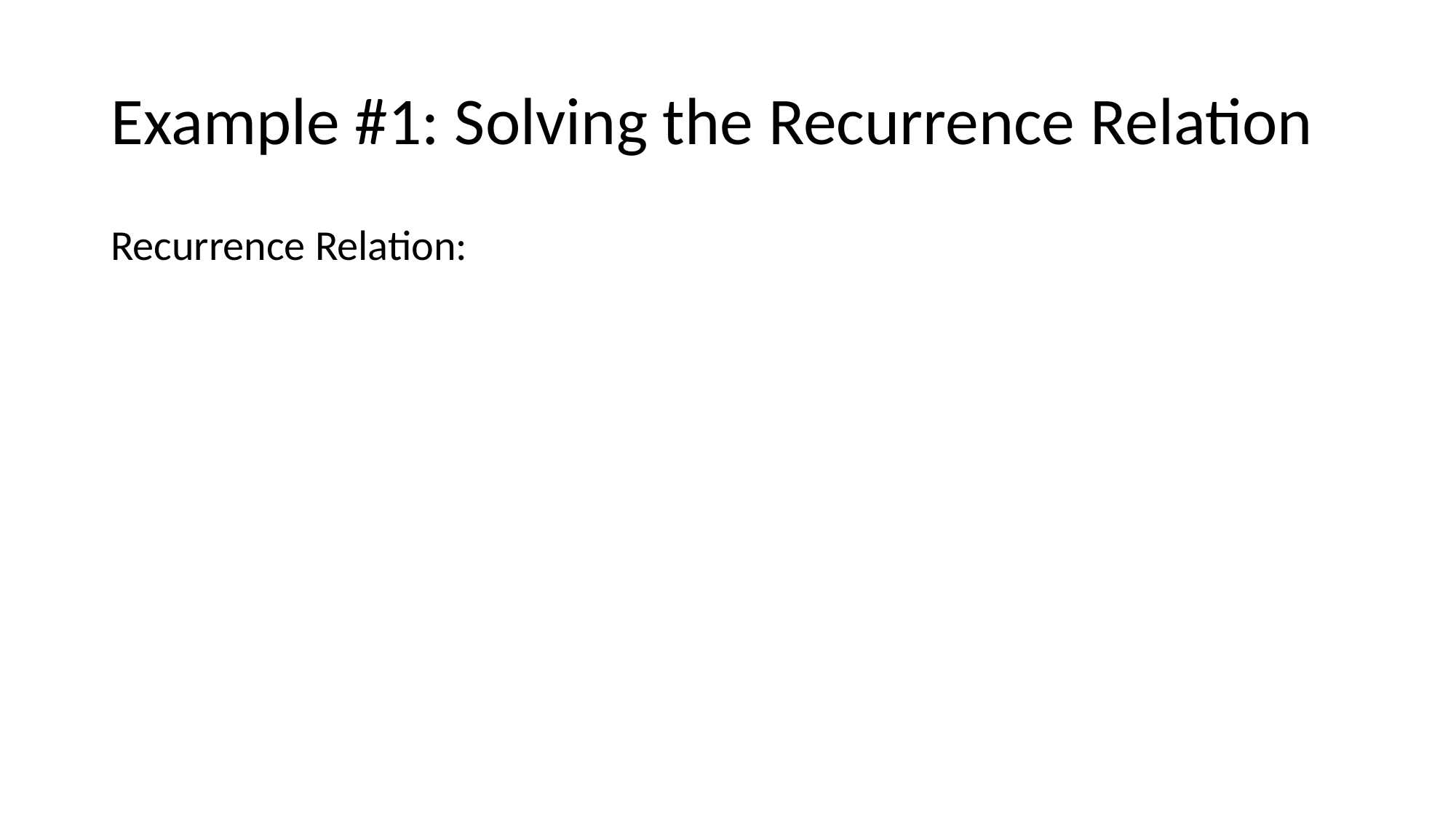

# Example #1: Solving the Recurrence Relation
Recurrence Relation: